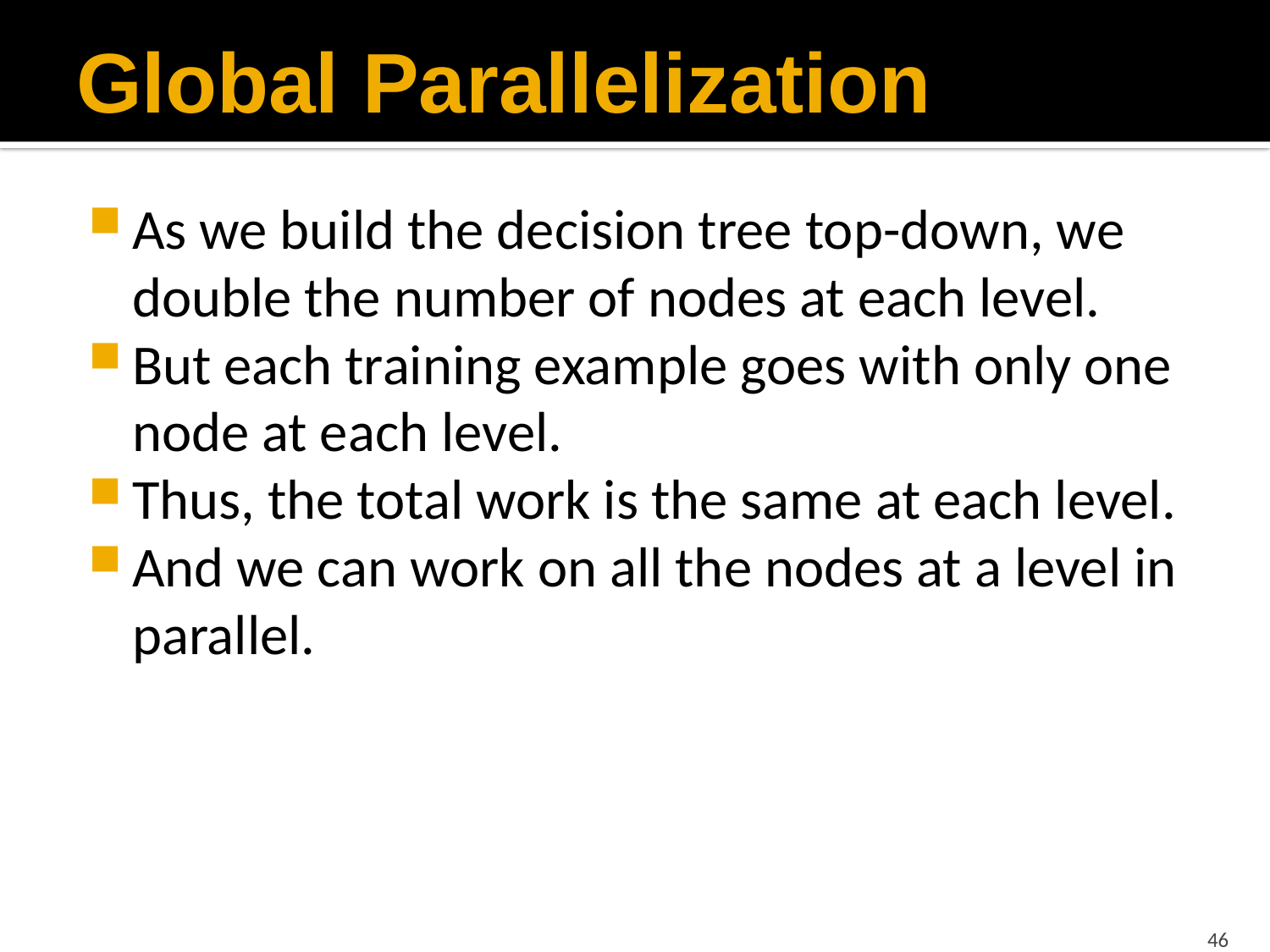

# Global Parallelization
As we build the decision tree top-down, we double the number of nodes at each level.
But each training example goes with only one node at each level.
Thus, the total work is the same at each level.
And we can work on all the nodes at a level in parallel.
46